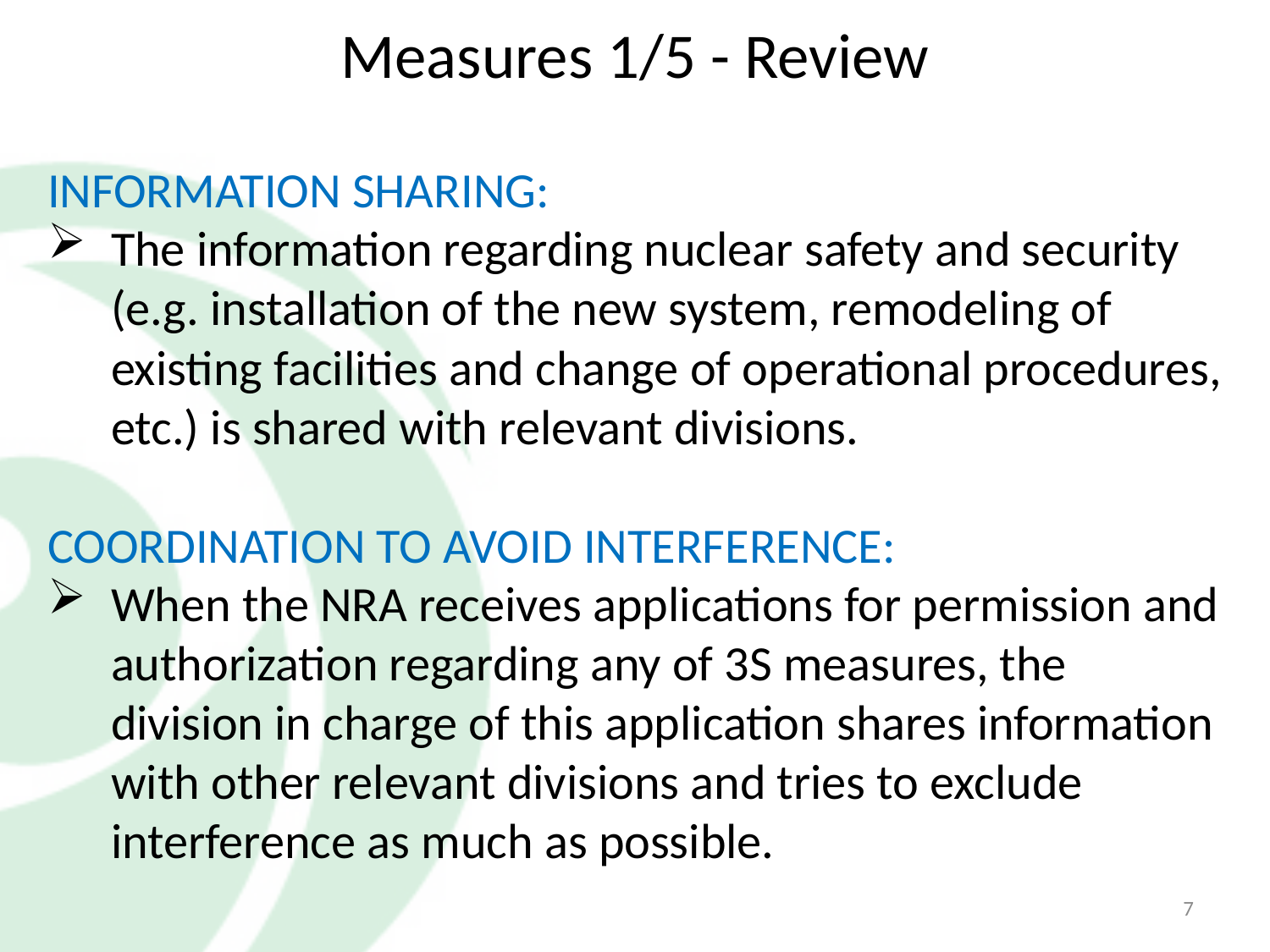

# Measures 1/5 - Review
INFORMATION SHARING:
The information regarding nuclear safety and security (e.g. installation of the new system, remodeling of existing facilities and change of operational procedures, etc.) is shared with relevant divisions.

COORDINATION TO AVOID INTERFERENCE:
When the NRA receives applications for permission and authorization regarding any of 3S measures, the division in charge of this application shares information with other relevant divisions and tries to exclude interference as much as possible.
7